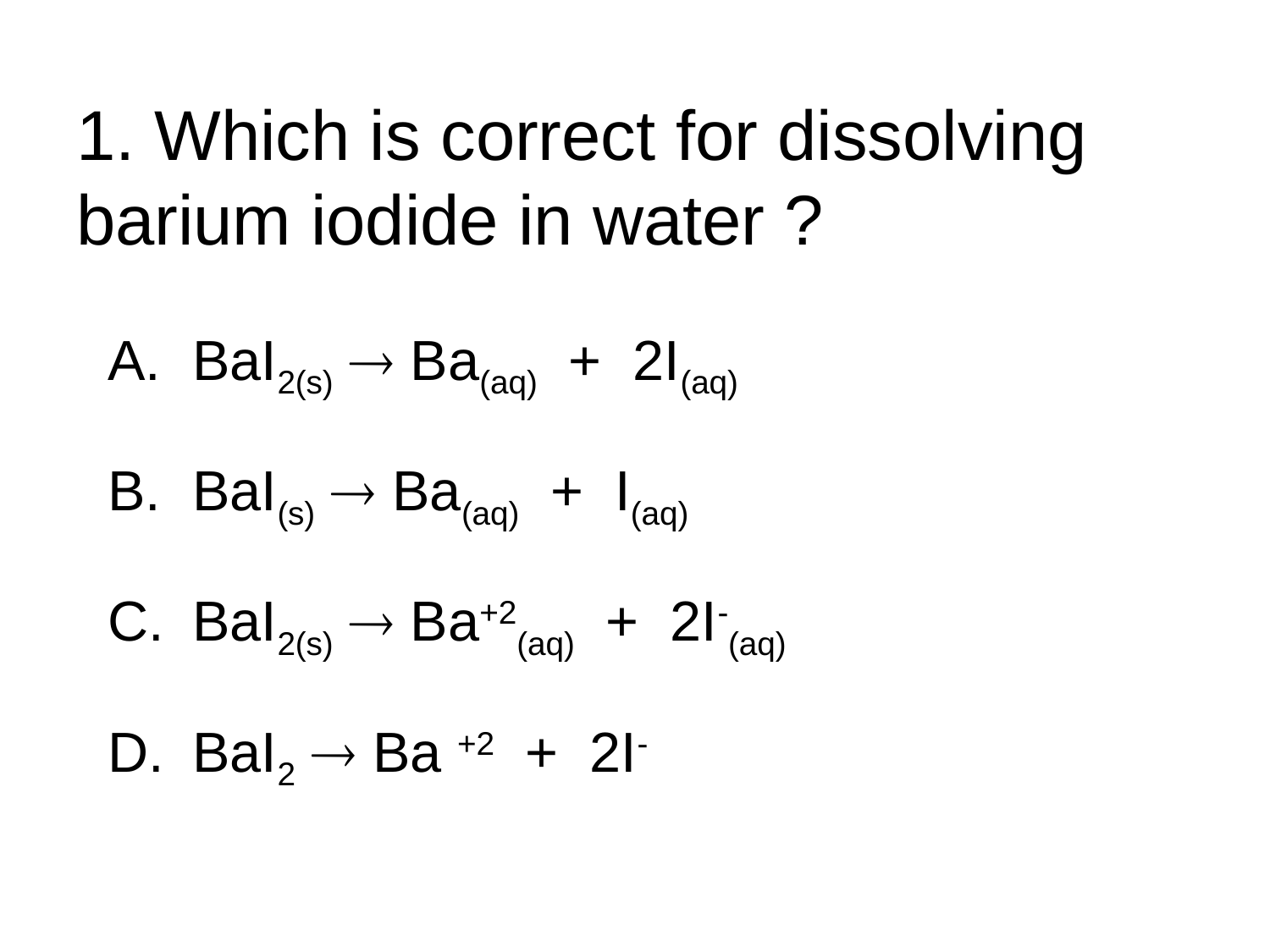

# 1. Which is correct for dissolving barium iodide in water ?
BaI2(s) → Ba(aq)  +  2I(aq)
BaI(s) → Ba(aq)  +  I(aq)
BaI2(s) → Ba+2(aq)  +  2I-(aq)
BaI2 → Ba +2  +  2I-